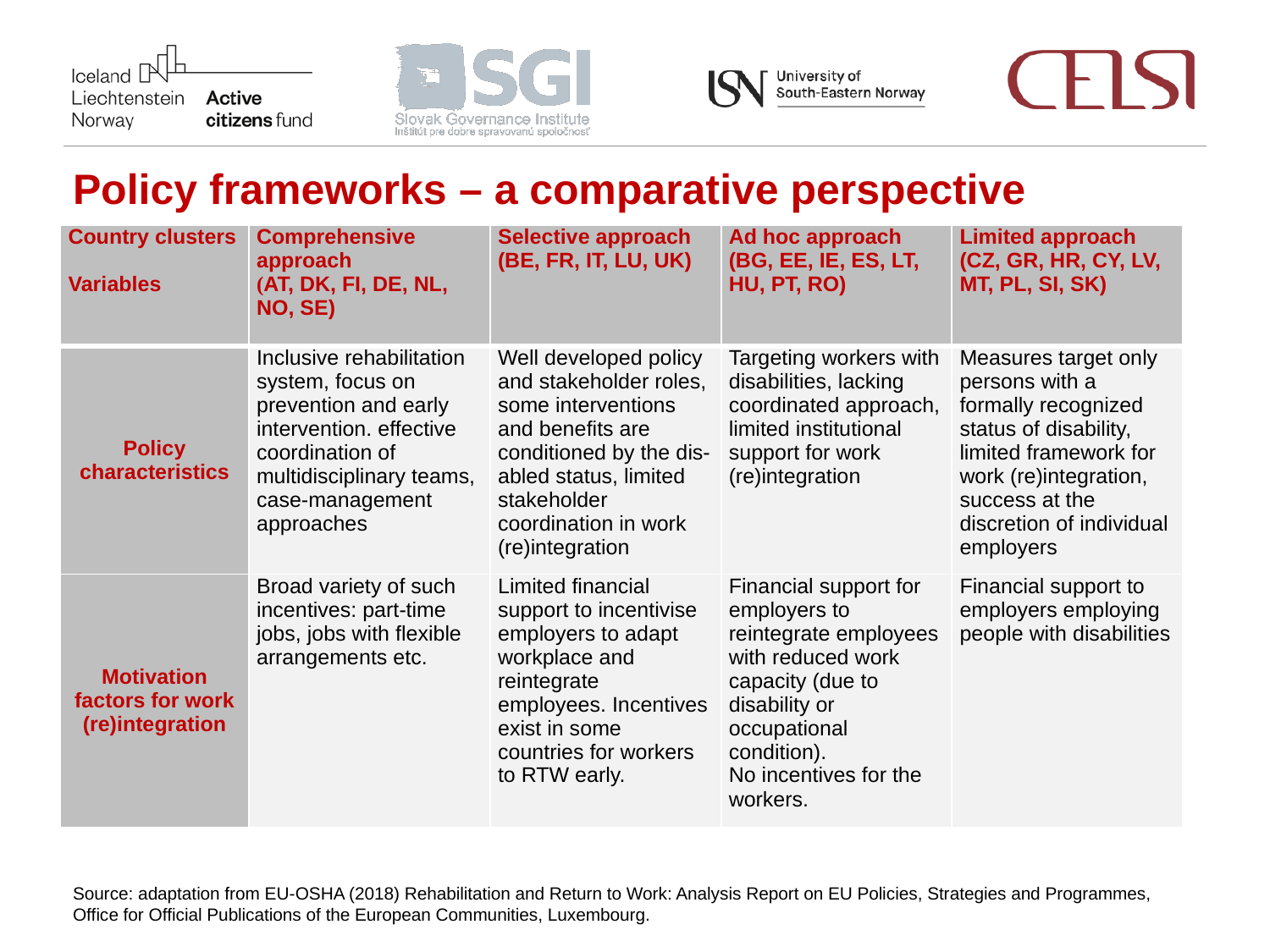

Policy frameworks – a comparative perspective
| Country clusters Variables | Comprehensive approach (AT, DK, FI, DE, NL, NO, SE) | Selective approach (BE, FR, IT, LU, UK) | Ad hoc approach (BG, EE, IE, ES, LT, HU, PT, RO) | Limited approach (CZ, GR, HR, CY, LV, MT, PL, SI, SK) |
| --- | --- | --- | --- | --- |
| Policy characteristics | Inclusive rehabilitation system, focus on prevention and early intervention. effective coordination of multidisciplinary teams, case-management approaches | Well developed policy and stakeholder roles, some interventions and benefits are conditioned by the dis-abled status, limited stakeholder coordination in work (re)integration | Targeting workers with disabilities, lacking coordinated approach, limited institutional support for work (re)integration | Measures target only persons with a formally recognized status of disability, limited framework for work (re)integration, success at the discretion of individual employers |
| Motivation factors for work (re)integration | Broad variety of such incentives: part-time jobs, jobs with flexible arrangements etc. | Limited financial support to incentivise employers to adapt workplace and reintegrate employees. Incentives exist in some countries for workers to RTW early. | Financial support for employers to reintegrate employees with reduced work capacity (due to disability or occupational condition). No incentives for the workers. | Financial support to employers employing people with disabilities |
Source: adaptation from EU-OSHA (2018) Rehabilitation and Return to Work: Analysis Report on EU Policies, Strategies and Programmes, Office for Official Publications of the European Communities, Luxembourg.